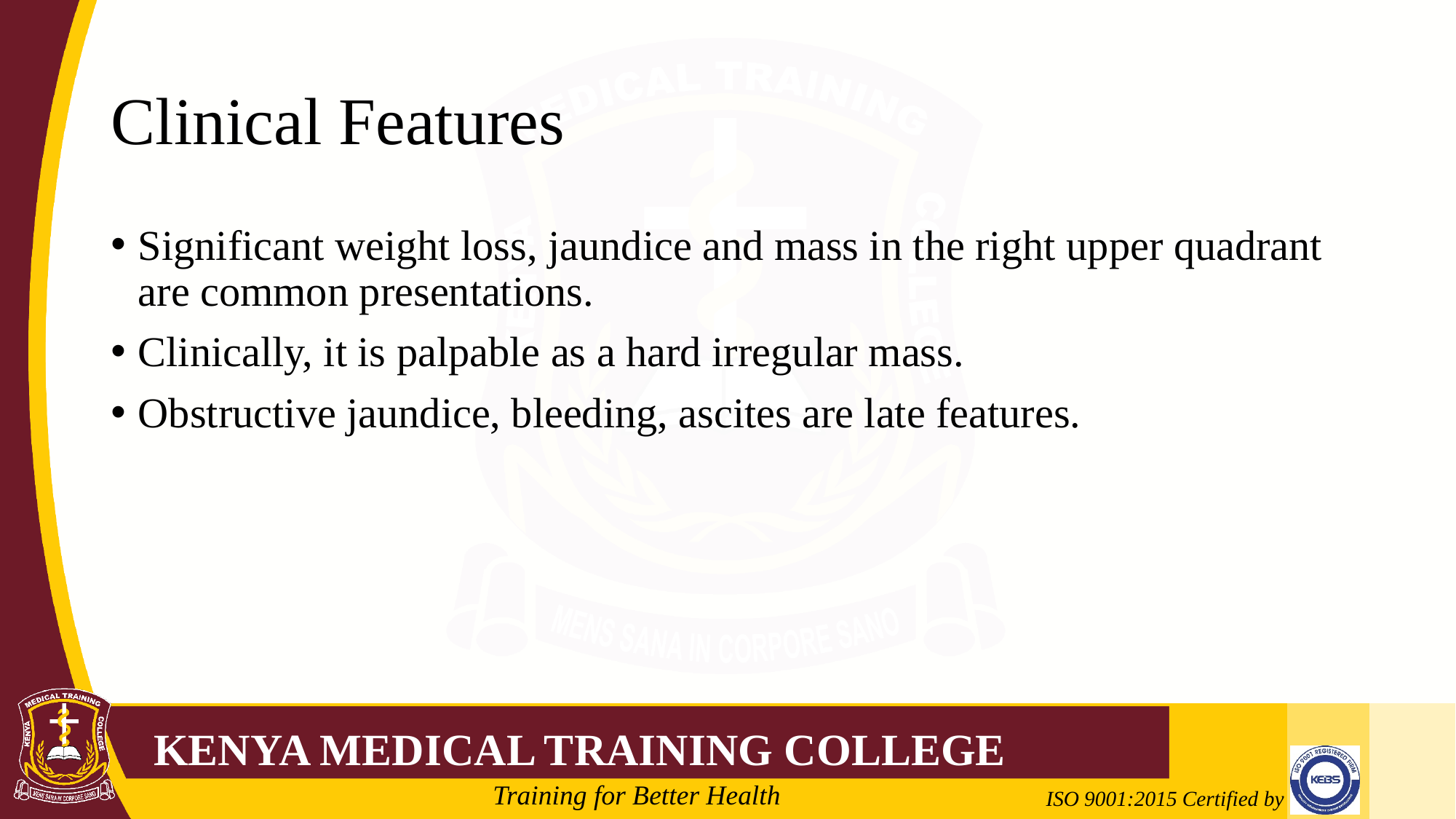

# Clinical Features
Significant weight loss, jaundice and mass in the right upper quadrant are common presentations.
Clinically, it is palpable as a hard irregular mass.
Obstructive jaundice, bleeding, ascites are late features.